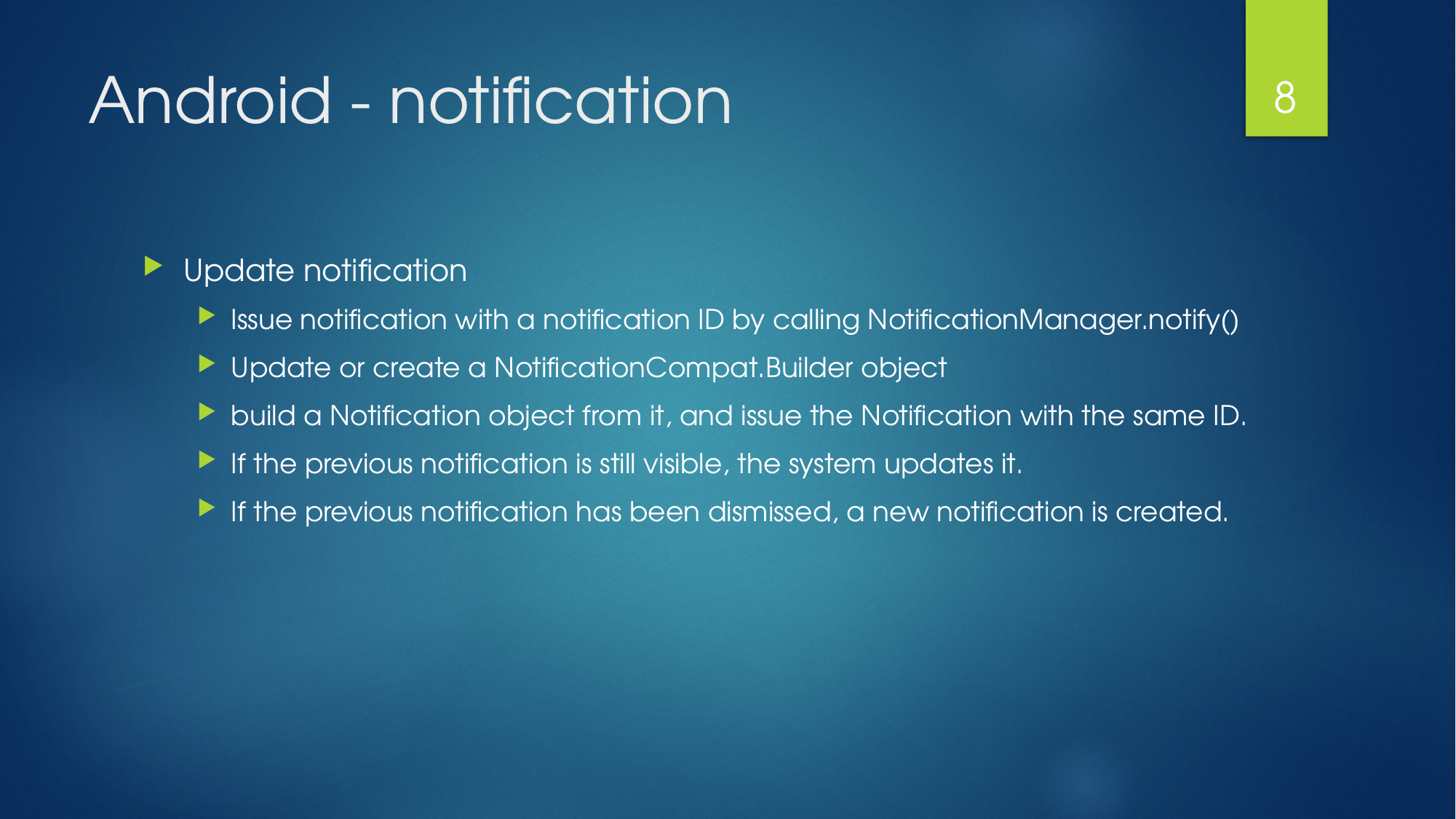

8
# Android - notification
Update notification
Issue notification with a notification ID by calling NotificationManager.notify()
Update or create a NotificationCompat.Builder object
build a Notification object from it, and issue the Notification with the same ID.
If the previous notification is still visible, the system updates it.
If the previous notification has been dismissed, a new notification is created.